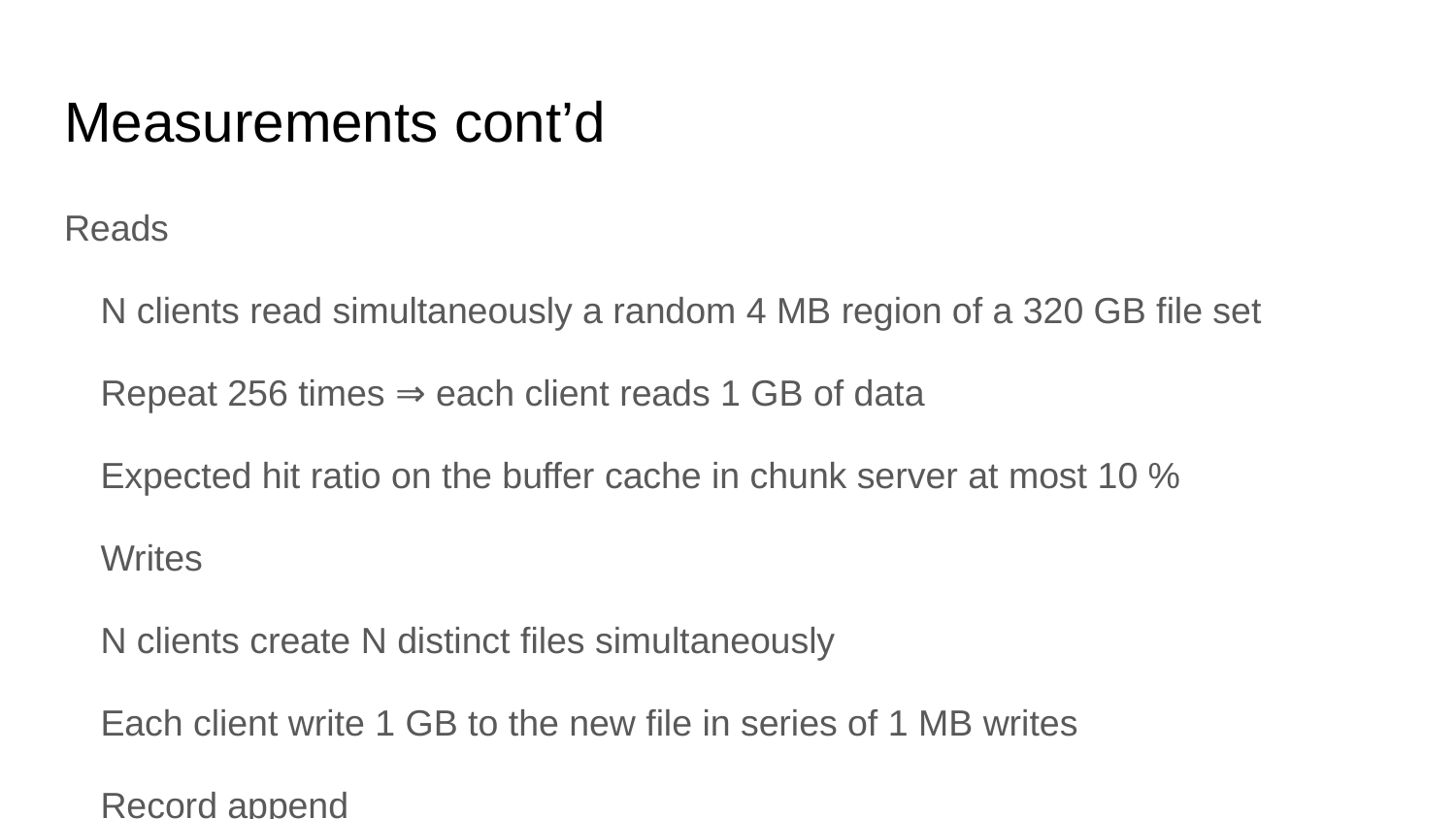

# Measurements cont’d
Reads
N clients read simultaneously a random 4 MB region of a 320 GB file set
Repeat 256 times ⇒ each client reads 1 GB of data
Expected hit ratio on the buffer cache in chunk server at most 10 %
Writes
N clients create N distinct files simultaneously
Each client write 1 GB to the new file in series of 1 MB writes
Record append
N clients append simultaneously to a single file